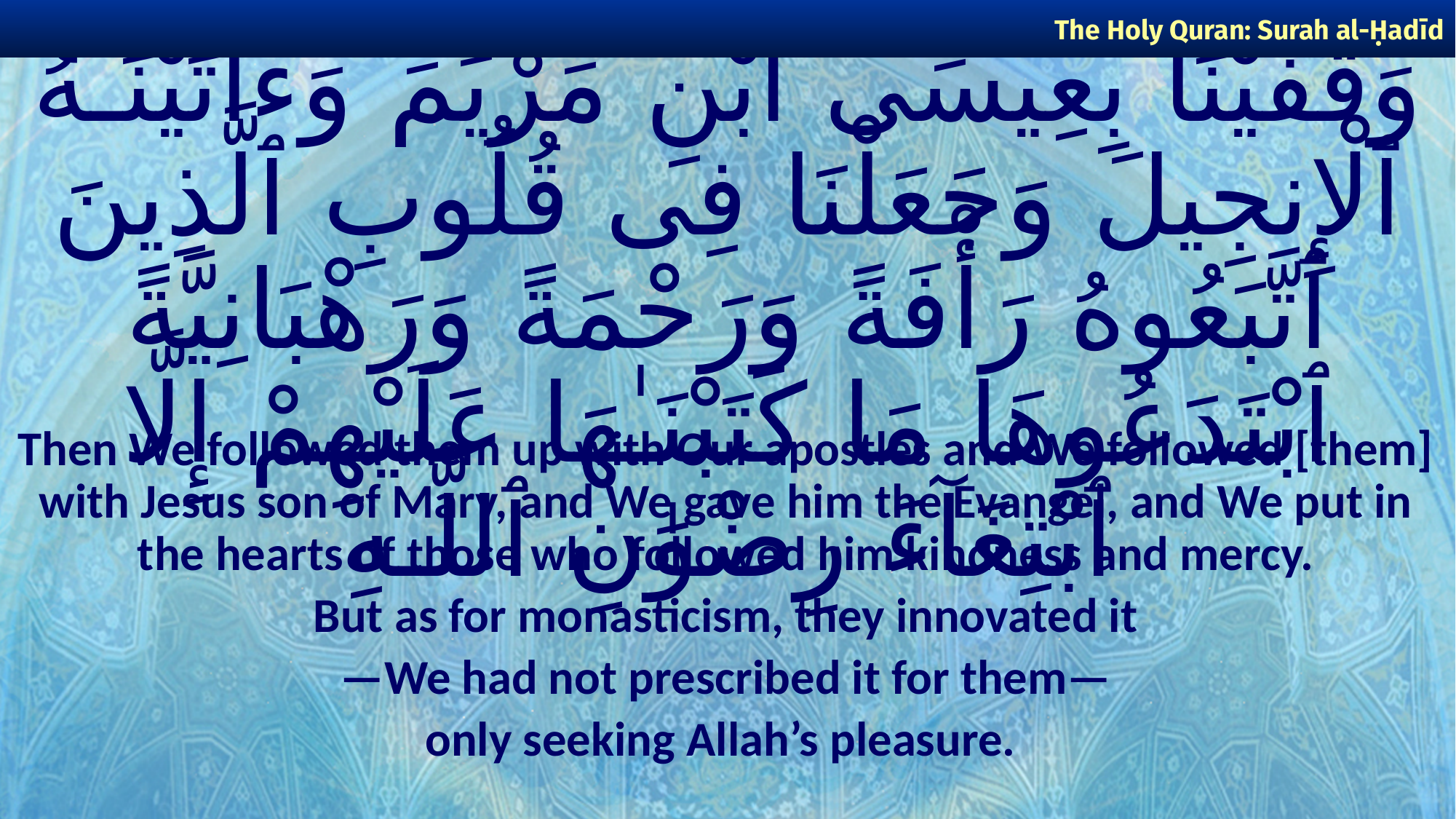

The Holy Quran: Surah al-Ḥadīd
# ثُمَّ قَفَّيْنَا عَلَىٰٓ ءَاثَـٰرِهِم بِرُسُلِنَا وَقَفَّيْنَا بِعِيسَى ٱبْنِ مَرْيَمَ وَءَاتَيْنَـٰهُ ٱلْإِنجِيلَ وَجَعَلْنَا فِى قُلُوبِ ٱلَّذِينَ ٱتَّبَعُوهُ رَأْفَةً وَرَحْمَةً وَرَهْبَانِيَّةً ٱبْتَدَعُوهَا مَا كَتَبْنَـٰهَا عَلَيْهِمْ إِلَّا ٱبْتِغَآءَ رِضْوَٰنِ ٱللَّـهِ
Then We followed them up with Our apostles and We followed [them] with Jesus son of Mary, and We gave him the Evangel, and We put in the hearts of those who followed him kindness and mercy.
But as for monasticism, they innovated it
—We had not prescribed it for them—
only seeking Allah’s pleasure.